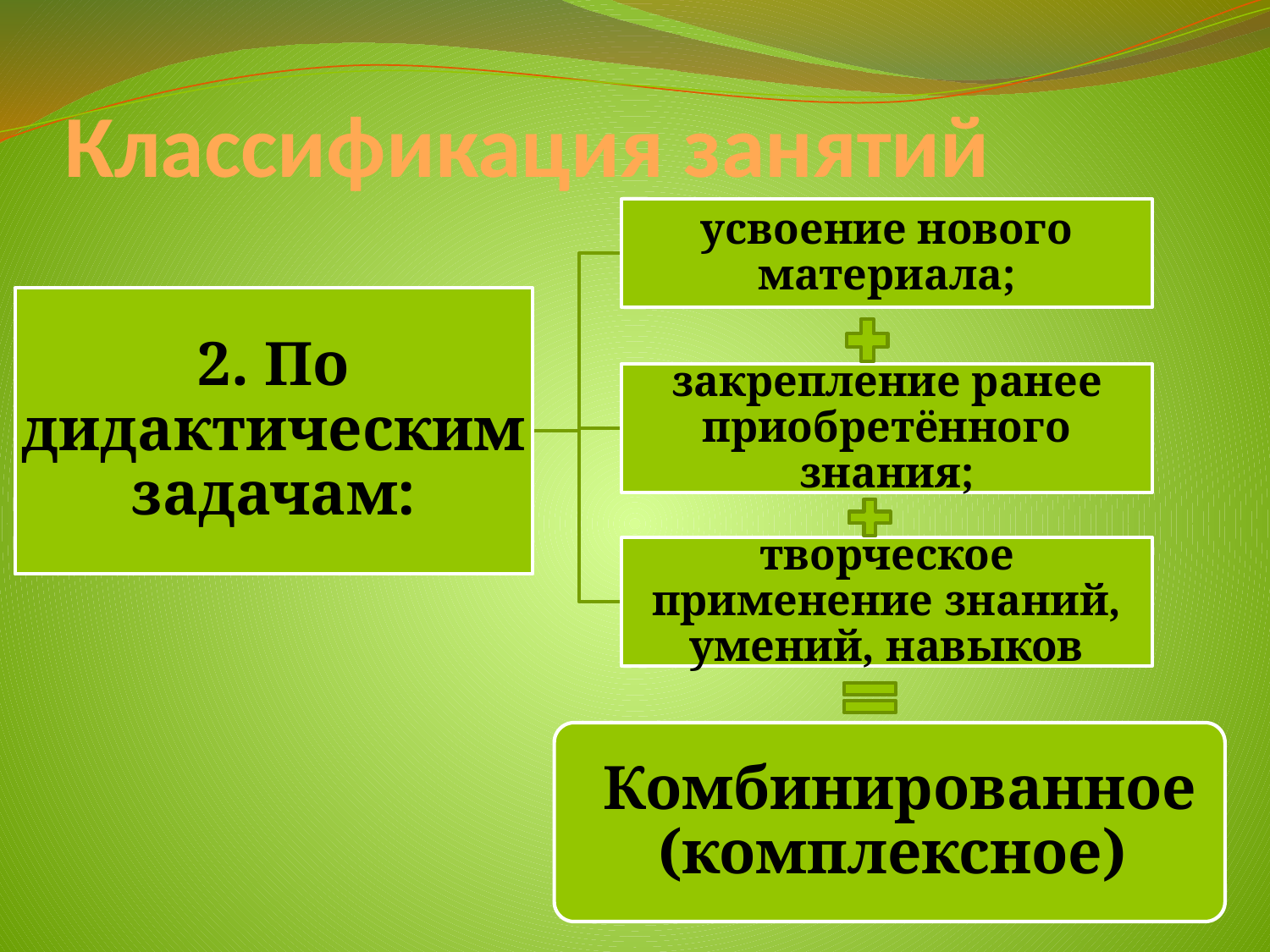

# Классификация занятий
2. По дидактическим задачам:
усвоение нового материала;
закрепление ранее приобретённого знания;
творческое применение знаний, умений, навыков

 Комбинированное (комплексное)